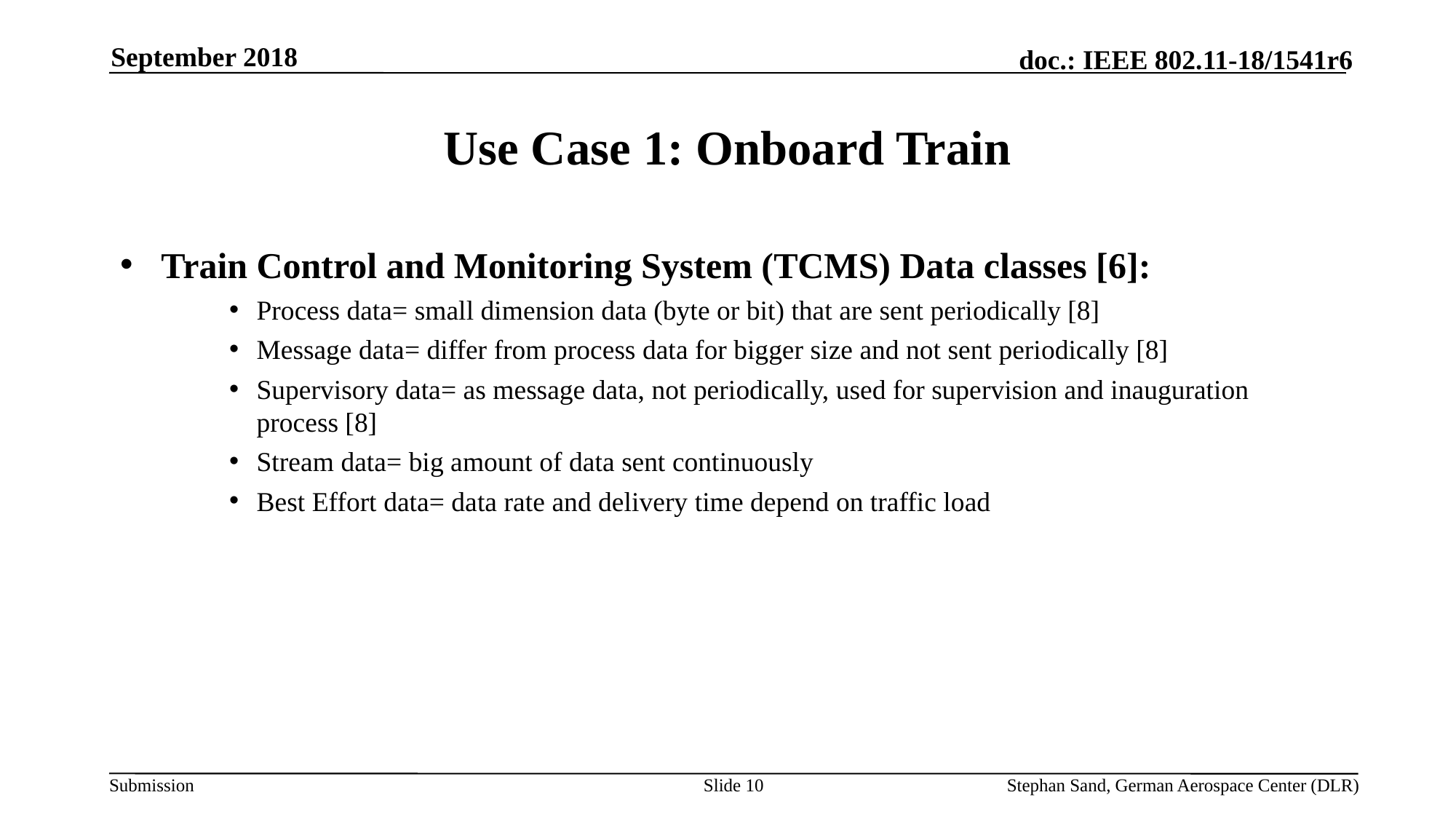

September 2018
# Use Case 1: Onboard Train
Train Control and Monitoring System (TCMS) Data classes [6]:
Process data= small dimension data (byte or bit) that are sent periodically [8]
Message data= differ from process data for bigger size and not sent periodically [8]
Supervisory data= as message data, not periodically, used for supervision and inauguration process [8]
Stream data= big amount of data sent continuously
Best Effort data= data rate and delivery time depend on traffic load
Slide 10
Stephan Sand, German Aerospace Center (DLR)